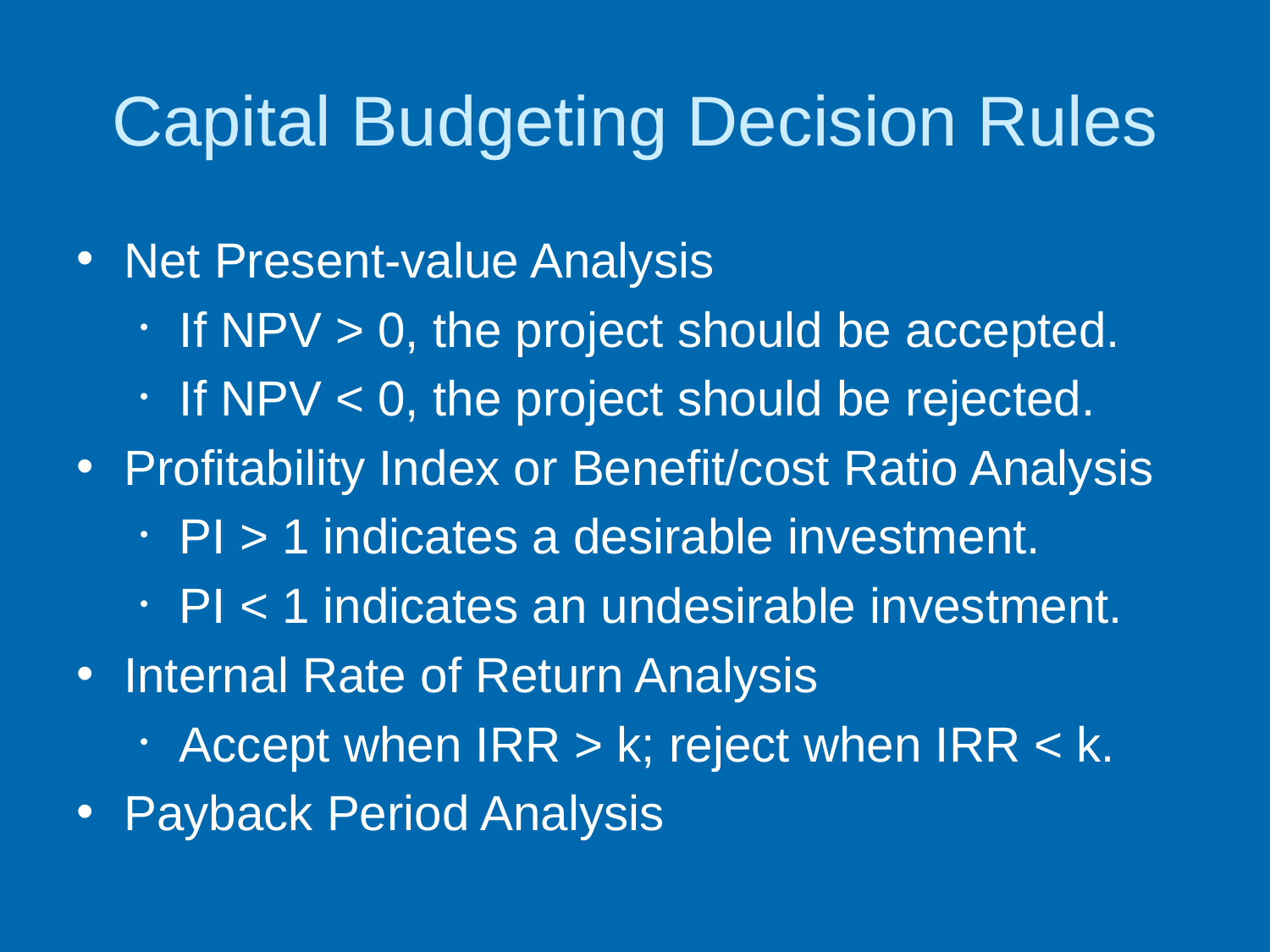

# Capital Budgeting Decision Rules
Net Present-value Analysis
If NPV > 0, the project should be accepted.
If NPV < 0, the project should be rejected.
Profitability Index or Benefit/cost Ratio Analysis
PI > 1 indicates a desirable investment.
PI < 1 indicates an undesirable investment.
Internal Rate of Return Analysis
Accept when IRR > k; reject when IRR < k.
Payback Period Analysis